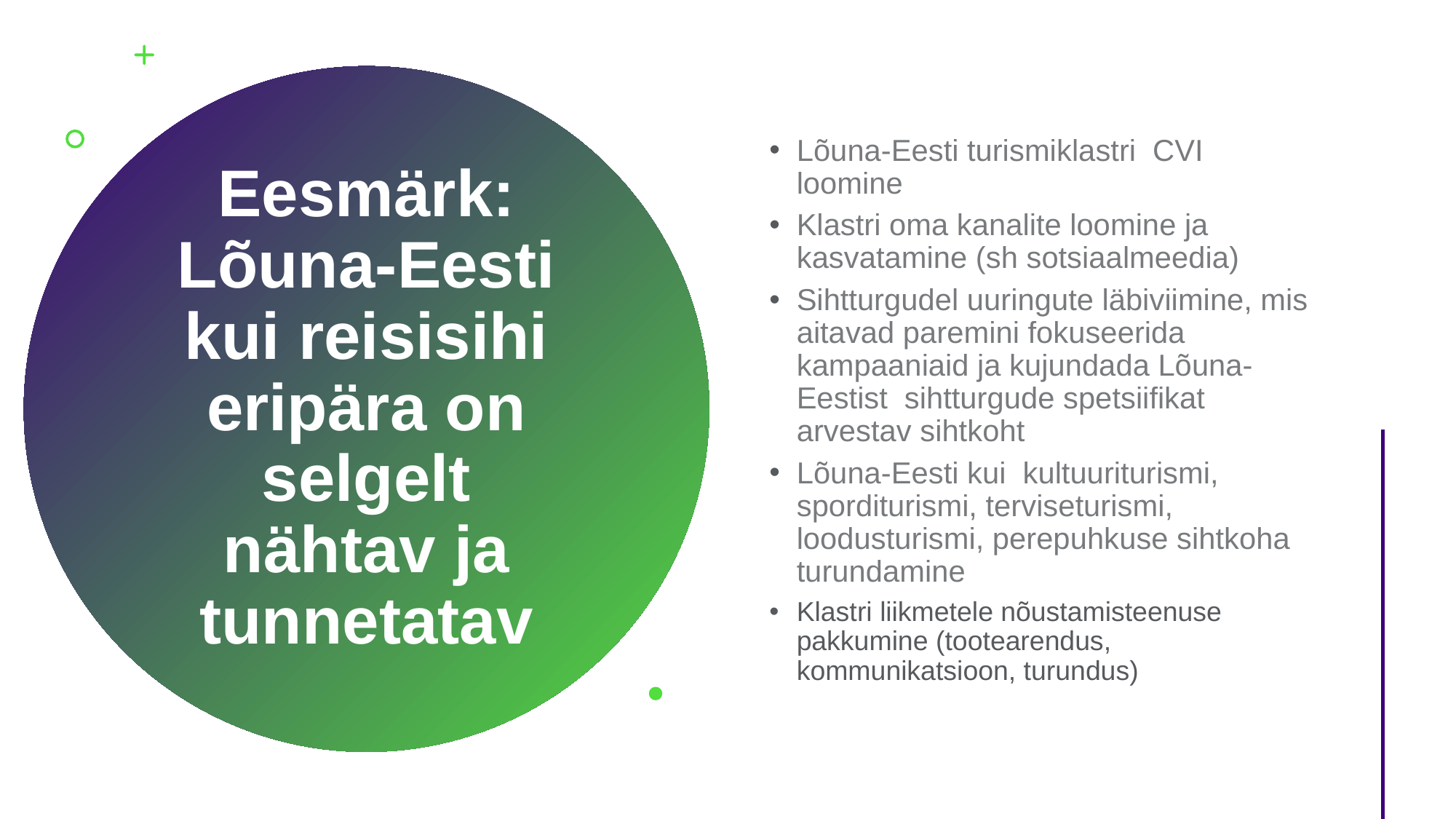

Lõuna-Eesti turismiklastri  CVI loomine
Klastri oma kanalite loomine ja kasvatamine (sh sotsiaalmeedia)
Sihtturgudel uuringute läbiviimine, mis aitavad paremini fokuseerida kampaaniaid ja kujundada Lõuna-Eestist  sihtturgude spetsiifikat arvestav sihtkoht
Lõuna-Eesti kui  kultuuriturismi, sporditurismi, terviseturismi, loodusturismi, perepuhkuse sihtkoha turundamine
Klastri liikmetele nõustamisteenuse pakkumine (tootearendus, kommunikatsioon, turundus)

# Eesmärk: Lõuna-Eesti kui reisisihi eripära on selgelt nähtav ja tunnetatav